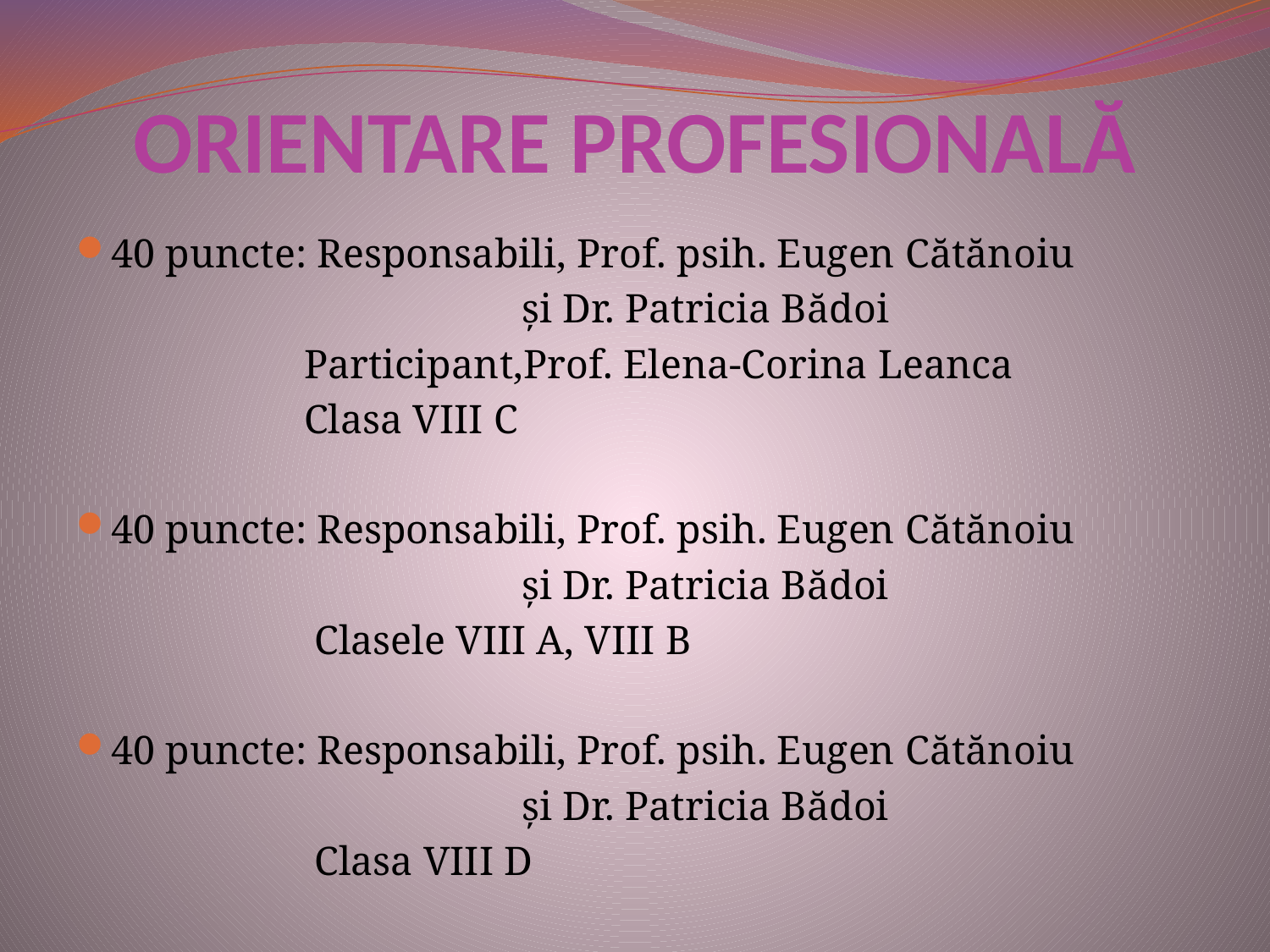

# ORIENTARE PROFESIONALĂ
40 puncte: Responsabili, Prof. psih. Eugen Cătănoiu
                                           şi Dr. Patricia Bădoi
                      Participant,Prof. Elena-Corina Leanca
                      Clasa VIII C

40 puncte: Responsabili, Prof. psih. Eugen Cătănoiu
                                           şi Dr. Patricia Bădoi
                       Clasele VIII A, VIII B

40 puncte: Responsabili, Prof. psih. Eugen Cătănoiu
                                           şi Dr. Patricia Bădoi
                       Clasa VIII D